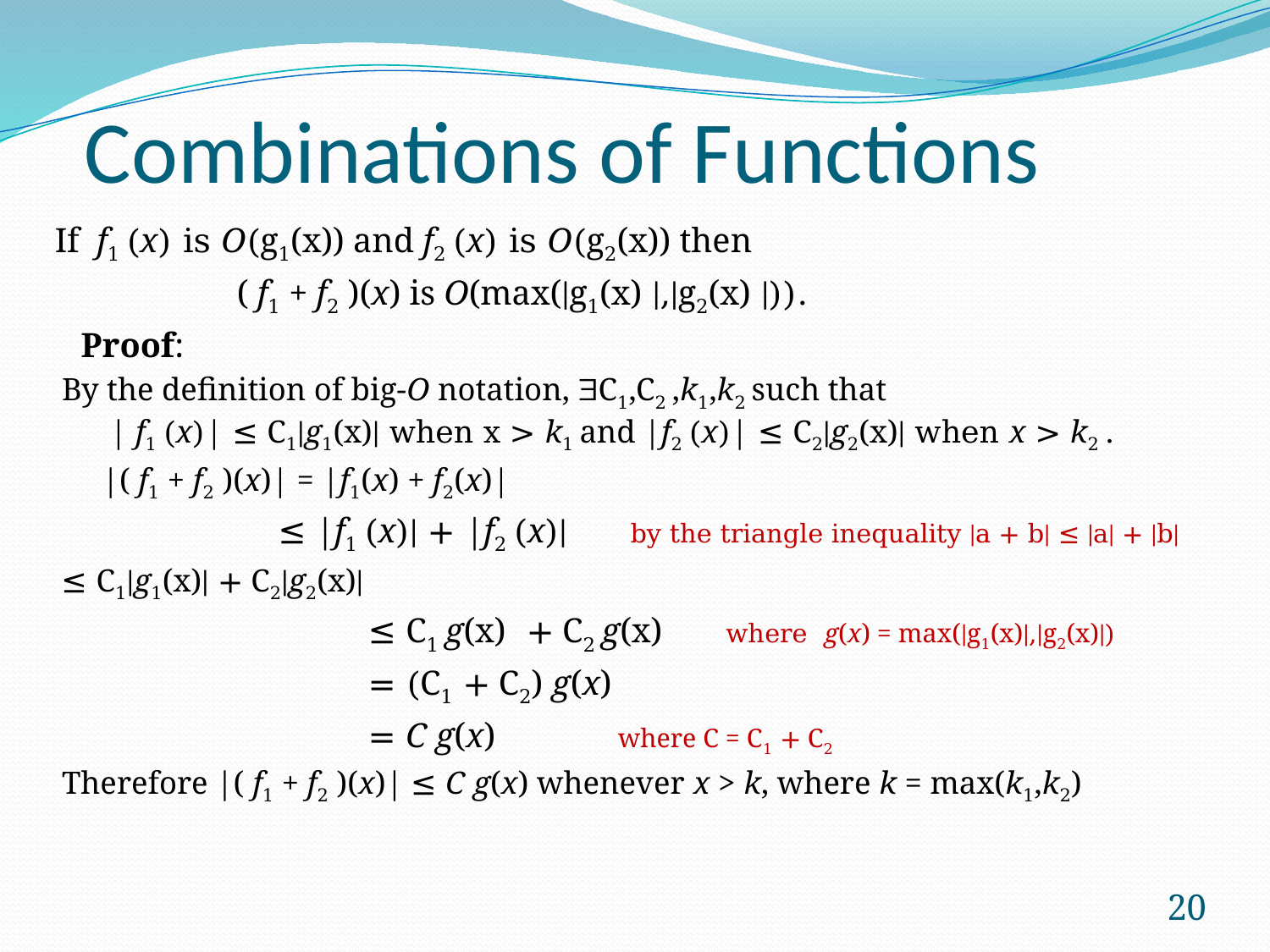

# Combinations of Functions
If  f1 (x) is O(g1(x)) and f2 (x) is O(g2(x)) then
                     ( f1 + f2 )(x) is O(max(|g1(x) |,|g2(x) |)).
   Proof:
By the definition of big-O notation, ∃C1,C2 ,k1,k2 such that                                               | f1 (x)| ≤ C1|g1(x)| when x > k1 and |f2 (x)| ≤ C2|g2(x)| when x > k2 .
     |( f1 + f2 )(x)| = |f1(x) + f2(x)|
                         ≤ |f1 (x)| + |f2 (x)|      by the triangle inequality |a + b| ≤ |a| + |b|
		≤ C1|g1(x)| + C2|g2(x)|
                             ≤ C1 g(x)  + C2 g(x)      where  g(x) = max(|g1(x)|,|g2(x)|)
                             = (C1 + C2) g(x)
                             = C g(x)           	where C = C1 + C2
Therefore |( f1 + f2 )(x)| ≤ C g(x) whenever x > k, where k = max(k1,k2)
20